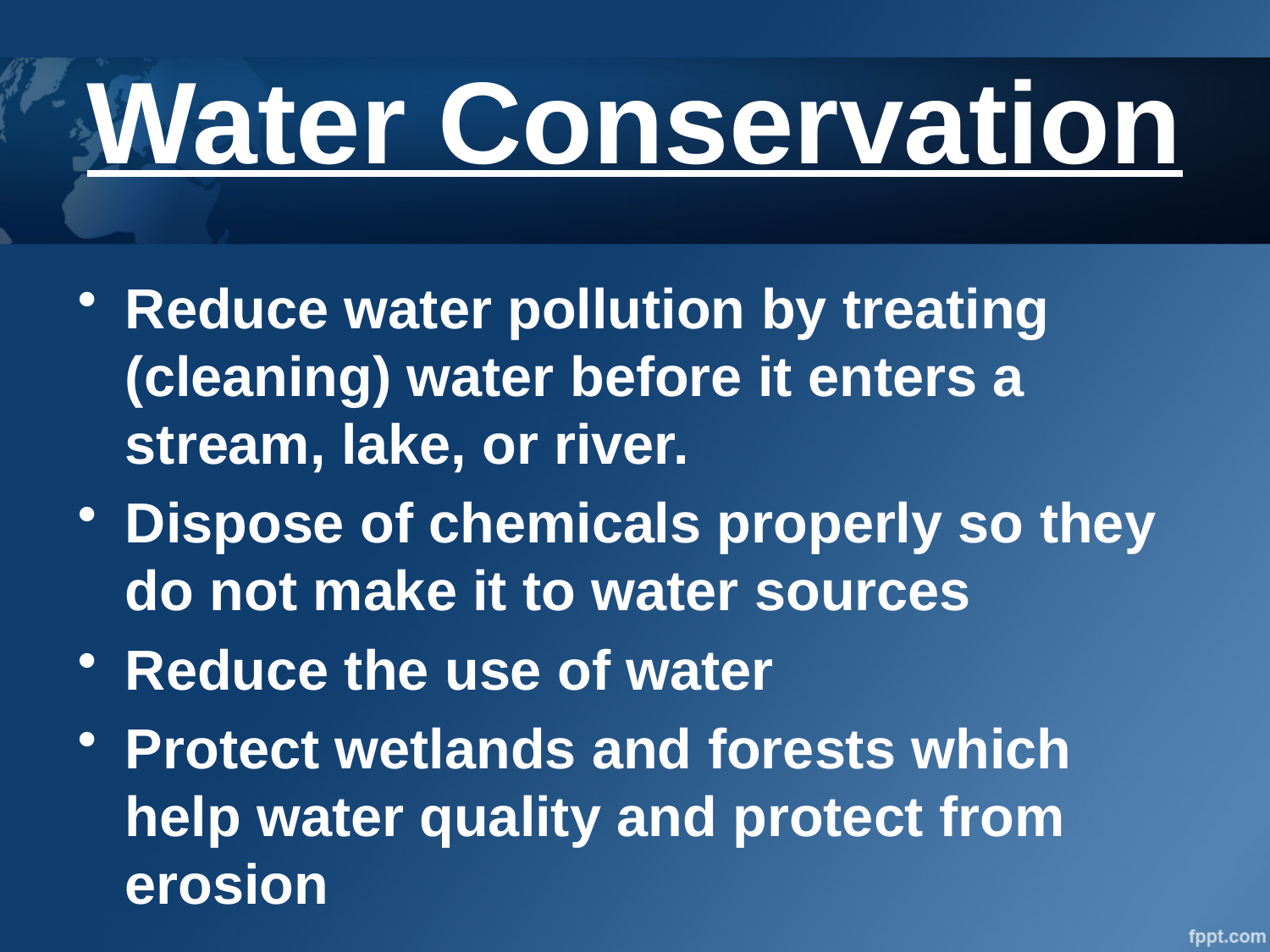

# Water Conservation
Reduce water pollution by treating (cleaning) water before it enters a stream, lake, or river.
Dispose of chemicals properly so they do not make it to water sources
Reduce the use of water
Protect wetlands and forests which help water quality and protect from erosion